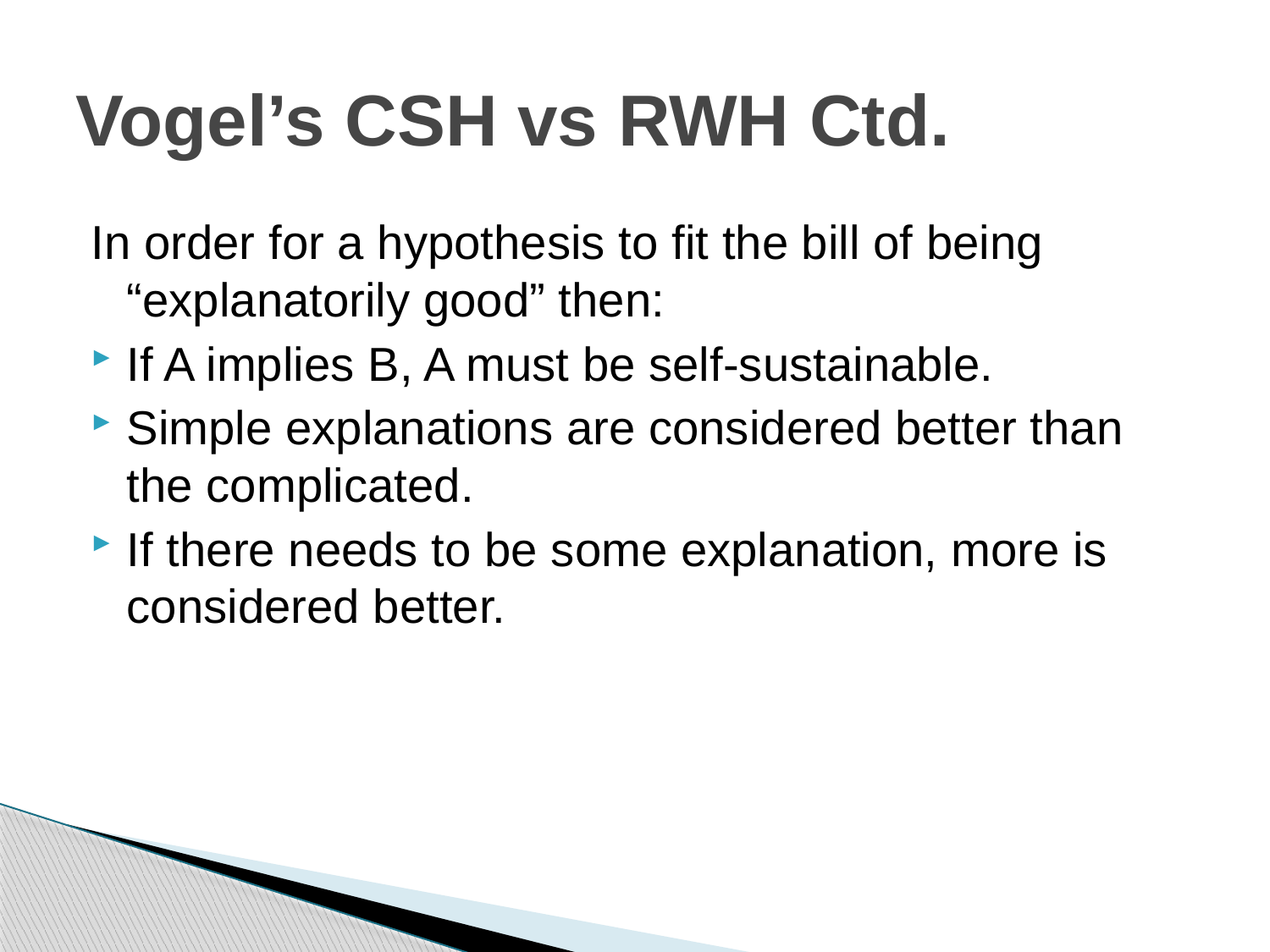

# Vogel’s CSH vs RWH Ctd.
In order for a hypothesis to fit the bill of being “explanatorily good” then:
If A implies B, A must be self-sustainable.
Simple explanations are considered better than the complicated.
If there needs to be some explanation, more is considered better.